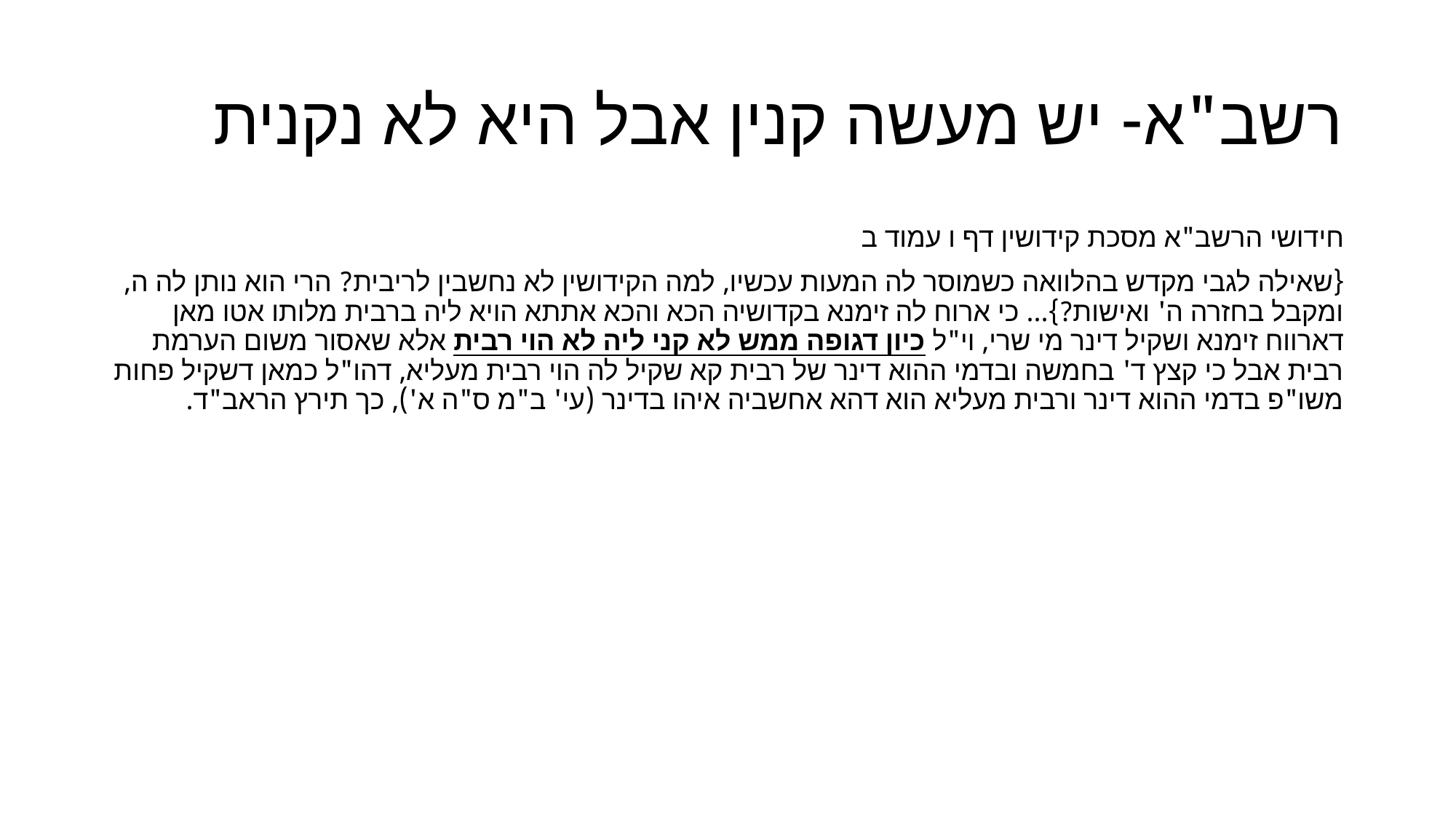

# רשב"א- יש מעשה קנין אבל היא לא נקנית
חידושי הרשב"א מסכת קידושין דף ו עמוד ב
{שאילה לגבי מקדש בהלוואה כשמוסר לה המעות עכשיו, למה הקידושין לא נחשבין לריבית? הרי הוא נותן לה ה, ומקבל בחזרה ה' ואישות?}... כי ארוח לה זימנא בקדושיה הכא והכא אתתא הויא ליה ברבית מלותו אטו מאן דארווח זימנא ושקיל דינר מי שרי, וי"ל כיון דגופה ממש לא קני ליה לא הוי רבית אלא שאסור משום הערמת רבית אבל כי קצץ ד' בחמשה ובדמי ההוא דינר של רבית קא שקיל לה הוי רבית מעליא, דהו"ל כמאן דשקיל פחות משו"פ בדמי ההוא דינר ורבית מעליא הוא דהא אחשביה איהו בדינר (עי' ב"מ ס"ה א'), כך תירץ הראב"ד.